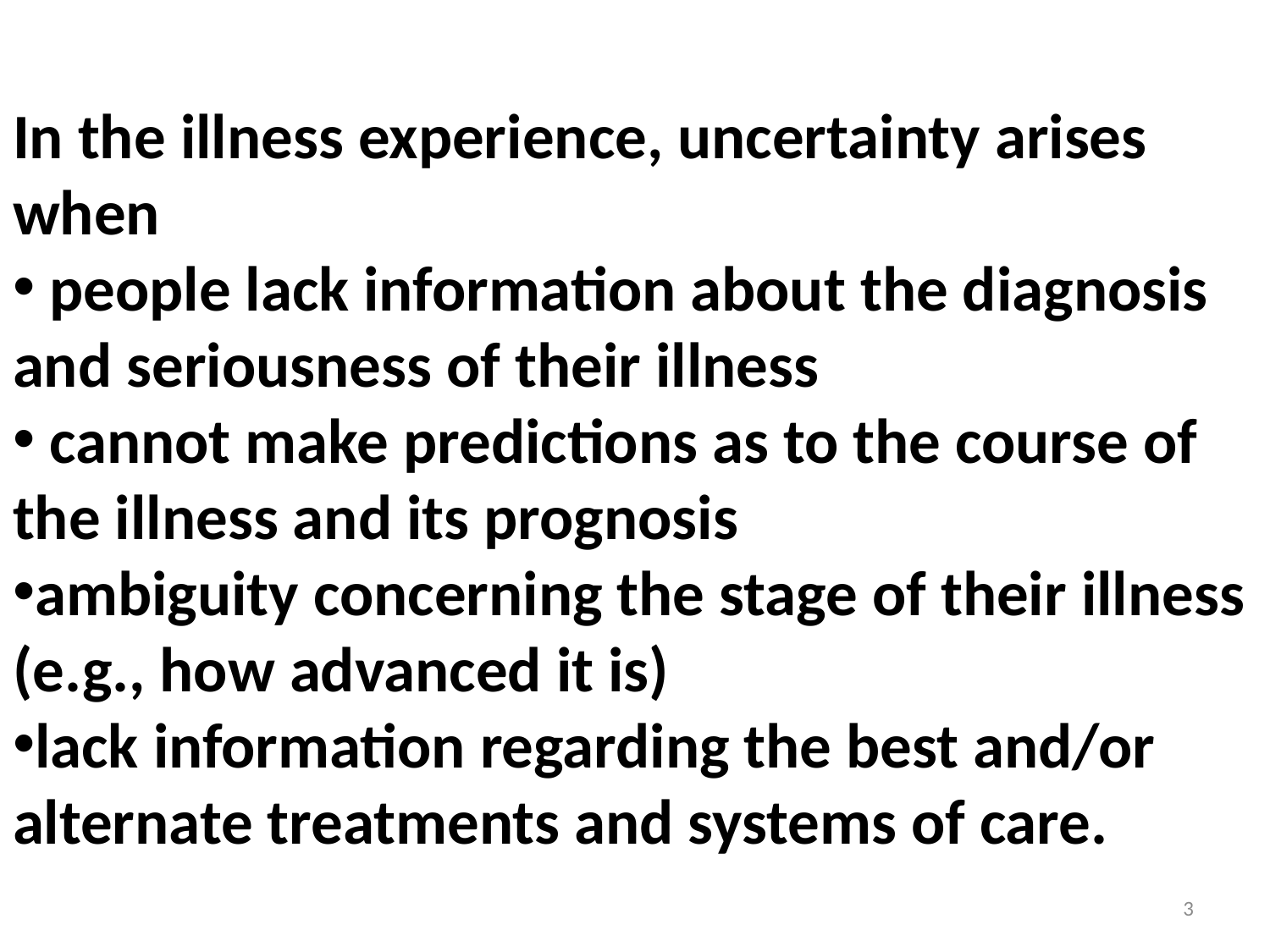

In the illness experience, uncertainty arises when
 people lack information about the diagnosis and seriousness of their illness
 cannot make predictions as to the course of the illness and its prognosis
ambiguity concerning the stage of their illness (e.g., how advanced it is)
lack information regarding the best and/or alternate treatments and systems of care.
3